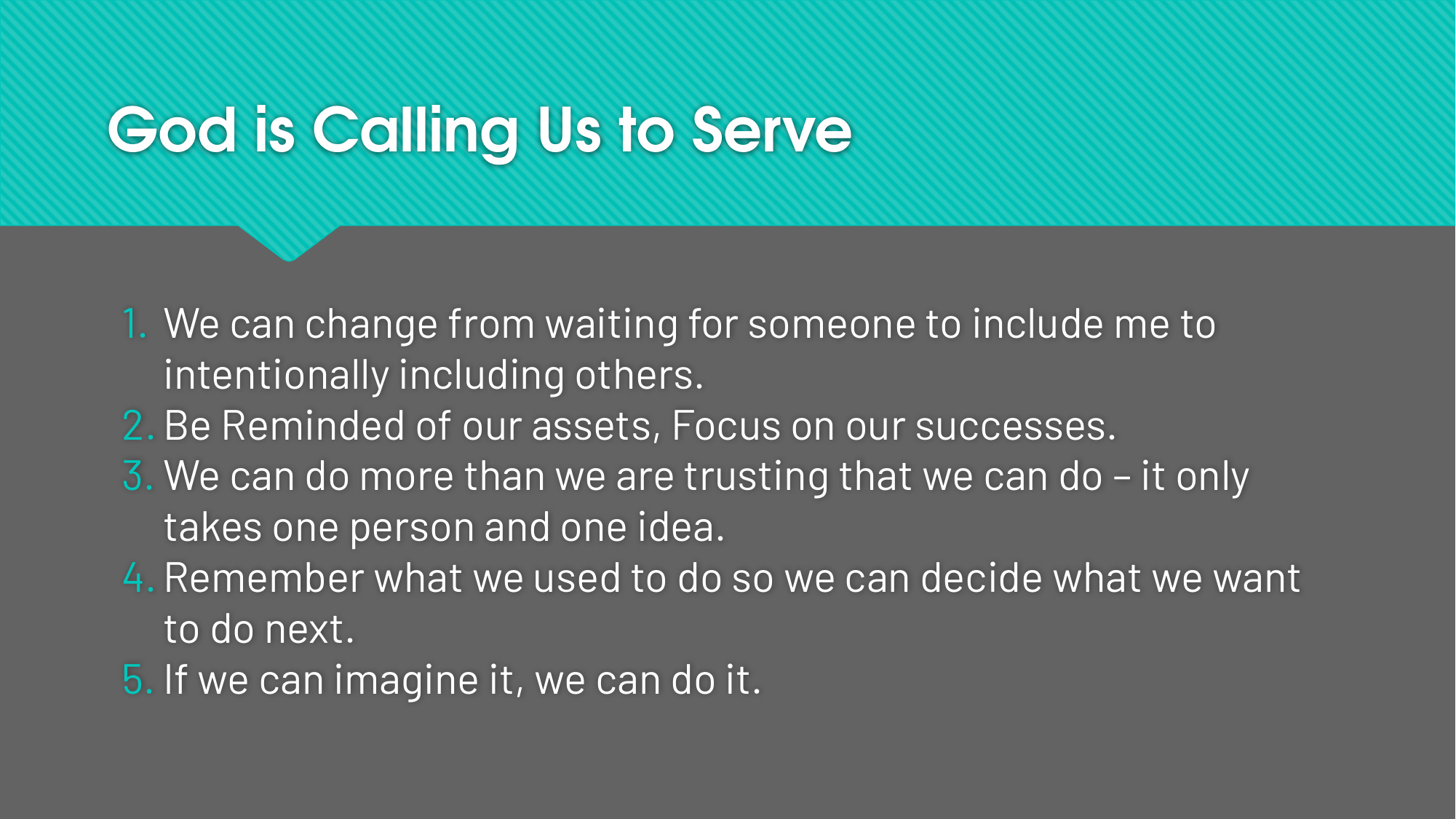

# God is Calling Us to Serve
We can change from waiting for someone to include me to intentionally including others.
Be Reminded of our assets, Focus on our successes.
We can do more than we are trusting that we can do – it only takes one person and one idea.
Remember what we used to do so we can decide what we want to do next.
If we can imagine it, we can do it.